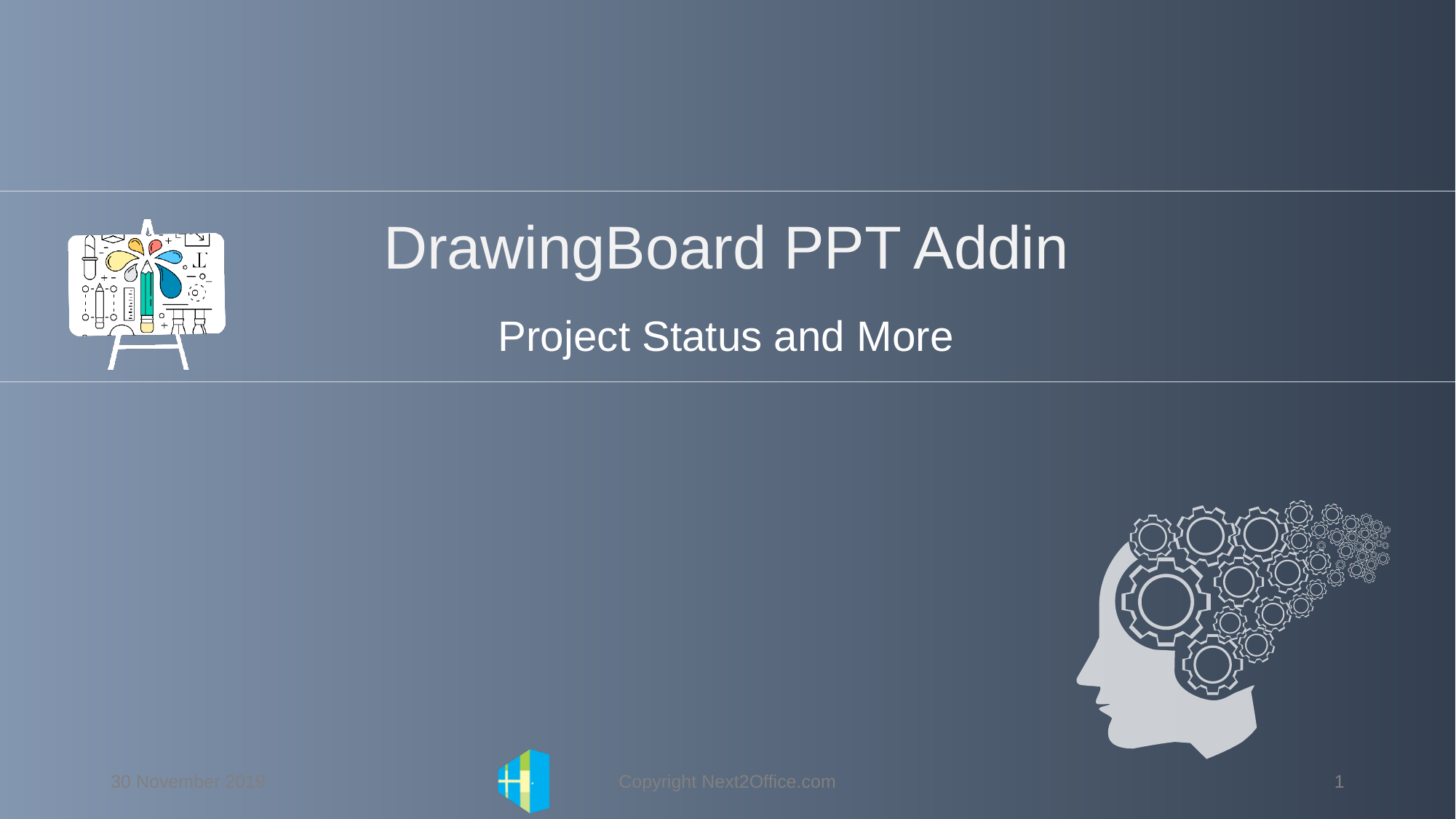

DrawingBoard PPT Addin
Project Status and More
30 November 2019
Copyright Next2Office.com
1